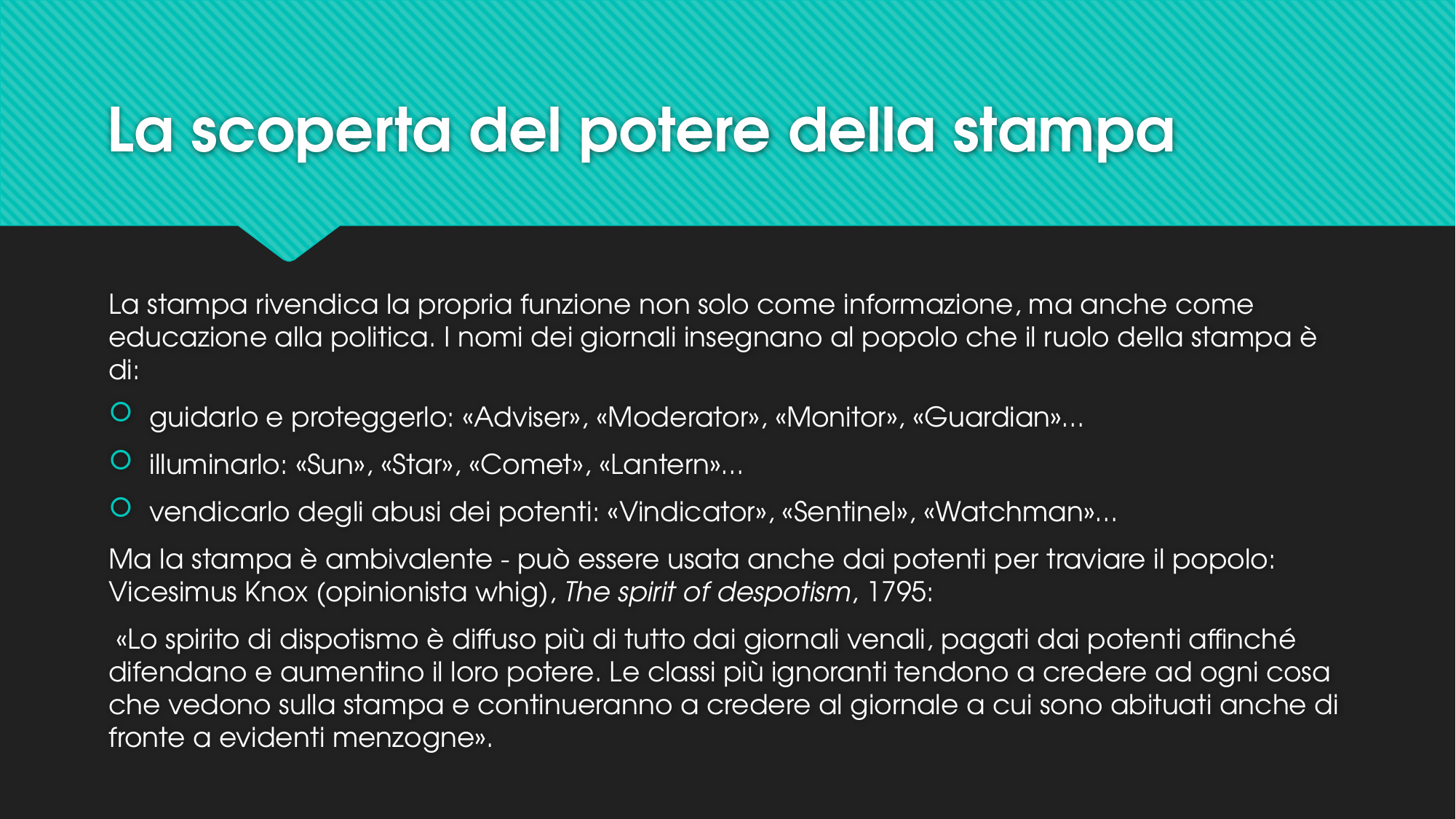

# La scoperta del potere della stampa
La stampa rivendica la propria funzione non solo come informazione, ma anche come educazione alla politica. I nomi dei giornali insegnano al popolo che il ruolo della stampa è di:
guidarlo e proteggerlo: «Adviser», «Moderator», «Monitor», «Guardian»…
illuminarlo: «Sun», «Star», «Comet», «Lantern»…
vendicarlo degli abusi dei potenti: «Vindicator», «Sentinel», «Watchman»…
Ma la stampa è ambivalente - può essere usata anche dai potenti per traviare il popolo: Vicesimus Knox (opinionista whig), The spirit of despotism, 1795:
 «Lo spirito di dispotismo è diffuso più di tutto dai giornali venali, pagati dai potenti affinché difendano e aumentino il loro potere. Le classi più ignoranti tendono a credere ad ogni cosa che vedono sulla stampa e continueranno a credere al giornale a cui sono abituati anche di fronte a evidenti menzogne».